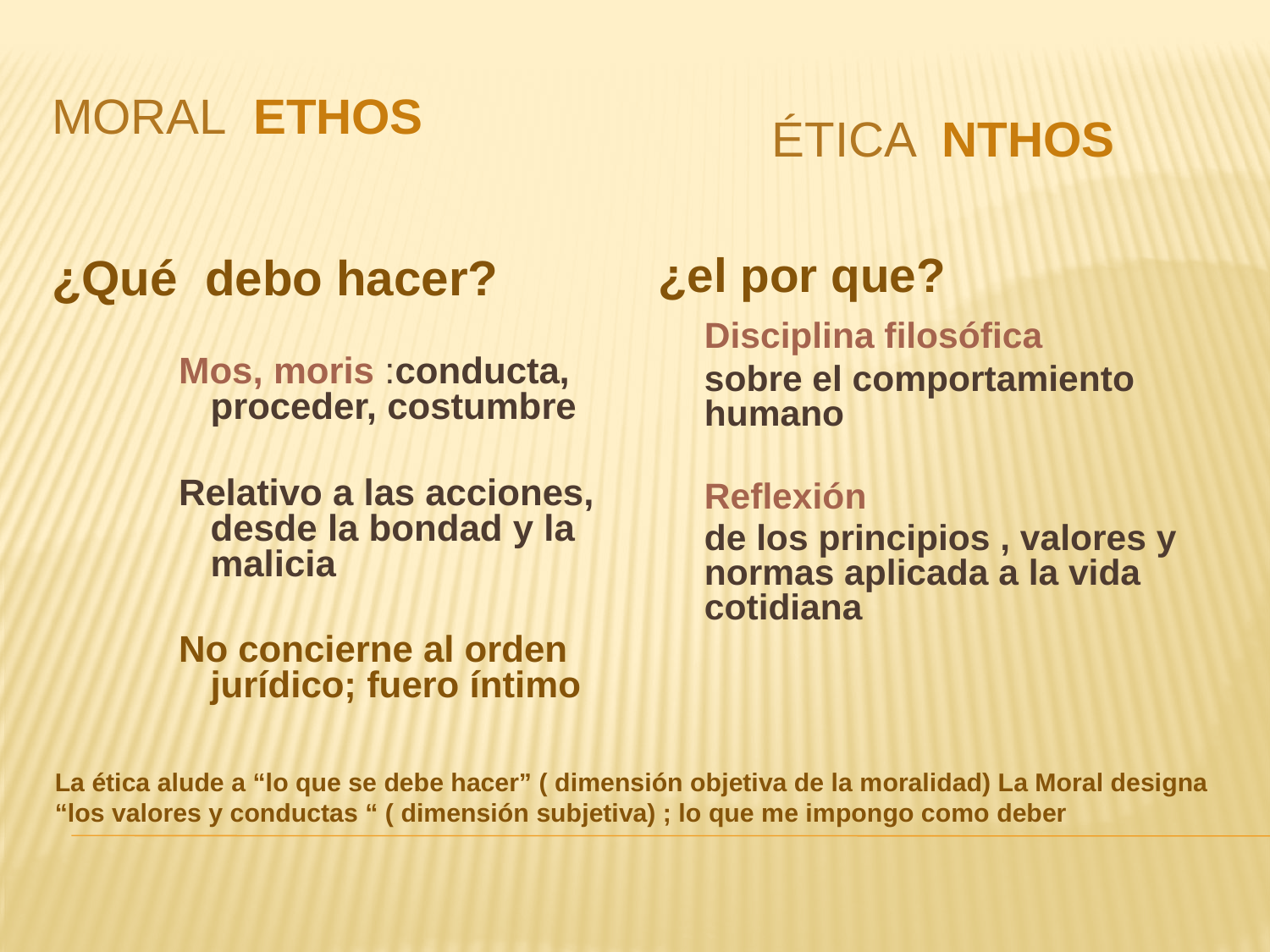

Moral   Ethos

Ética  nthos

¿Qué  debo hacer?

Mos, moris :conducta, proceder, costumbre

Relativo a las acciones, desde la bondad y la malicia

No concierne al orden jurídico; fuero íntimo

¿el por que?
	Disciplina filosófica
		sobre el comportamiento 	humano

	Reflexión
		de los principios , valores y 	normas aplicada a la vida 	cotidiana

# La ética alude a “lo que se debe hacer” ( dimensión objetiva de la moralidad) La Moral designa “los valores y conductas “ ( dimensión subjetiva) ; lo que me impongo como deber